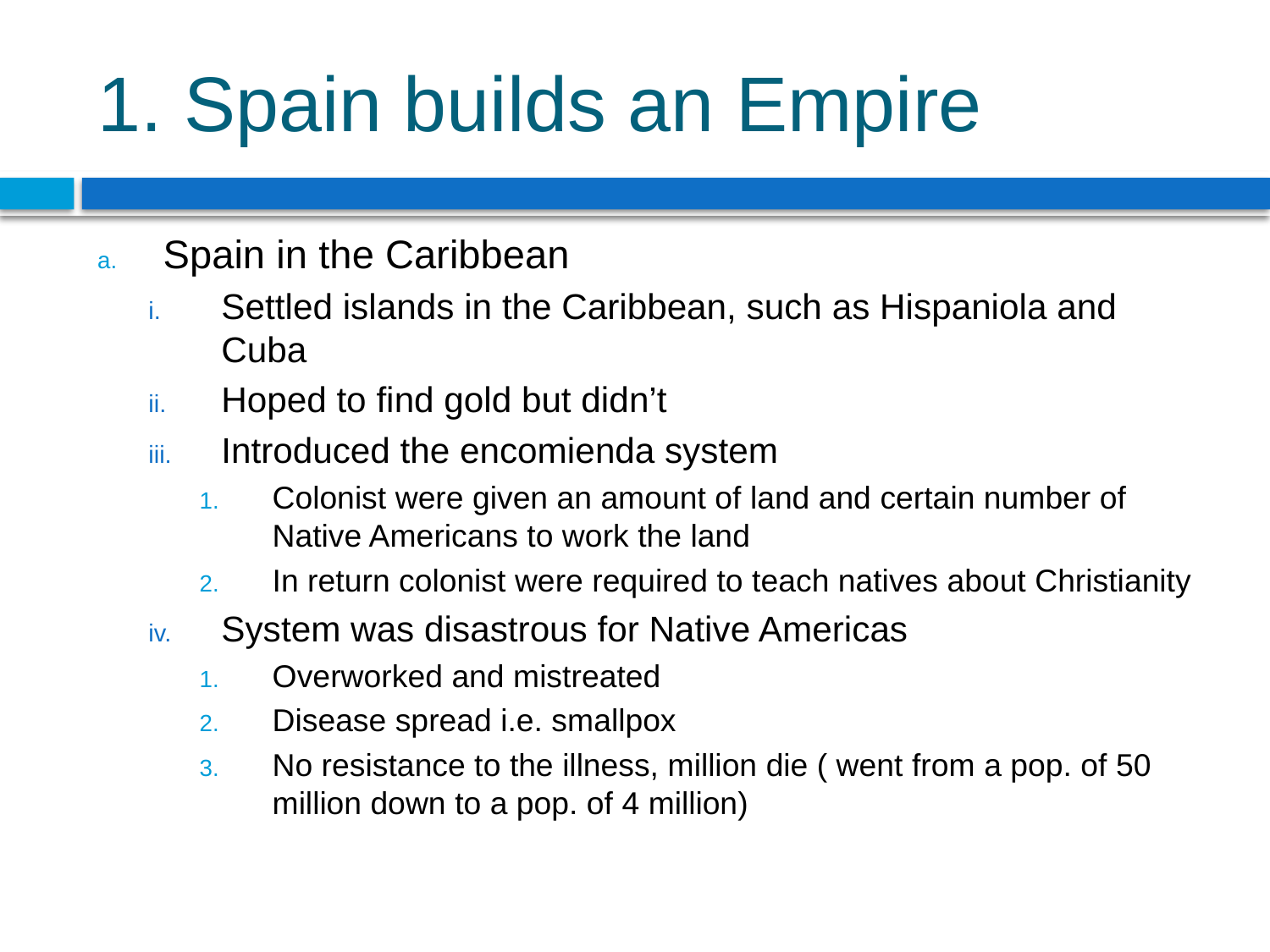

# 1. Spain builds an Empire
Spain in the Caribbean
Settled islands in the Caribbean, such as Hispaniola and Cuba
Hoped to find gold but didn’t
Introduced the encomienda system
Colonist were given an amount of land and certain number of Native Americans to work the land
In return colonist were required to teach natives about Christianity
System was disastrous for Native Americas
Overworked and mistreated
Disease spread i.e. smallpox
No resistance to the illness, million die ( went from a pop. of 50 million down to a pop. of 4 million)